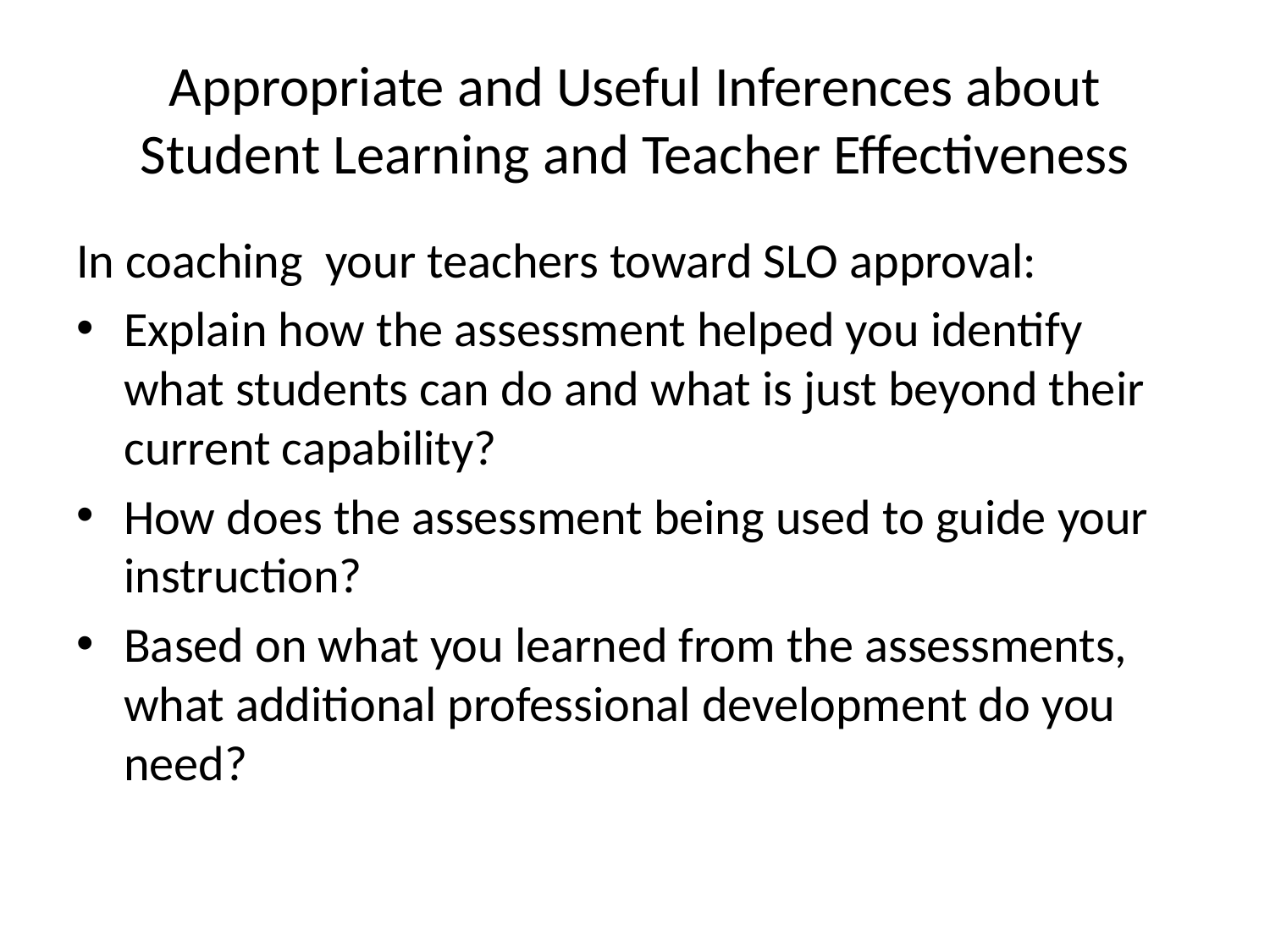

# Appropriate and Useful Inferences about Student Learning and Teacher Effectiveness
In coaching  your teachers toward SLO approval:
Explain how the assessment helped you identify what students can do and what is just beyond their current capability?
How does the assessment being used to guide your instruction?
Based on what you learned from the assessments, what additional professional development do you need?